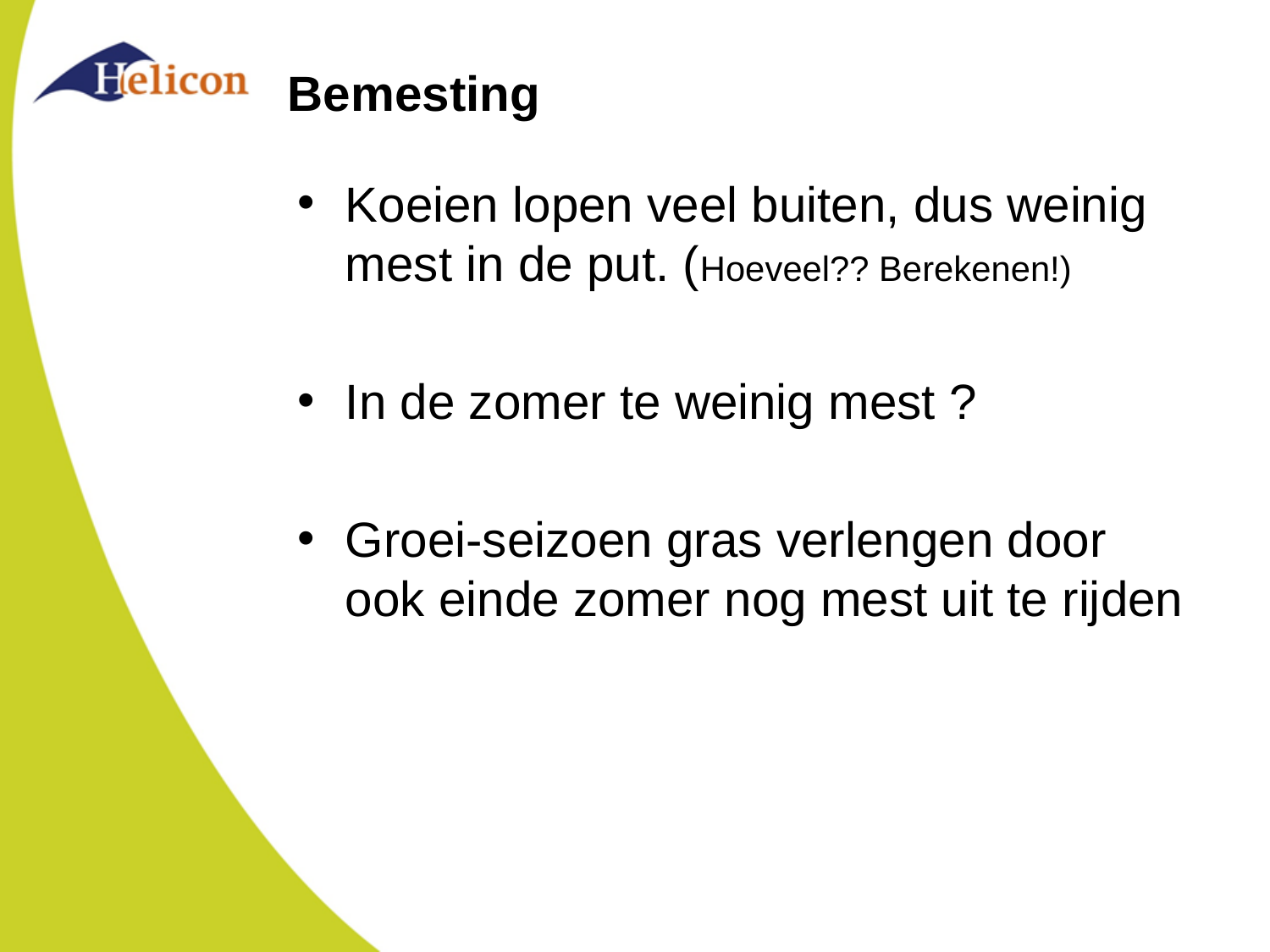

# Bemesting
Koeien lopen veel buiten, dus weinig mest in de put. (Hoeveel?? Berekenen!)

In de zomer te weinig mest ?

Groei-seizoen gras verlengen door ook einde zomer nog mest uit te rijden